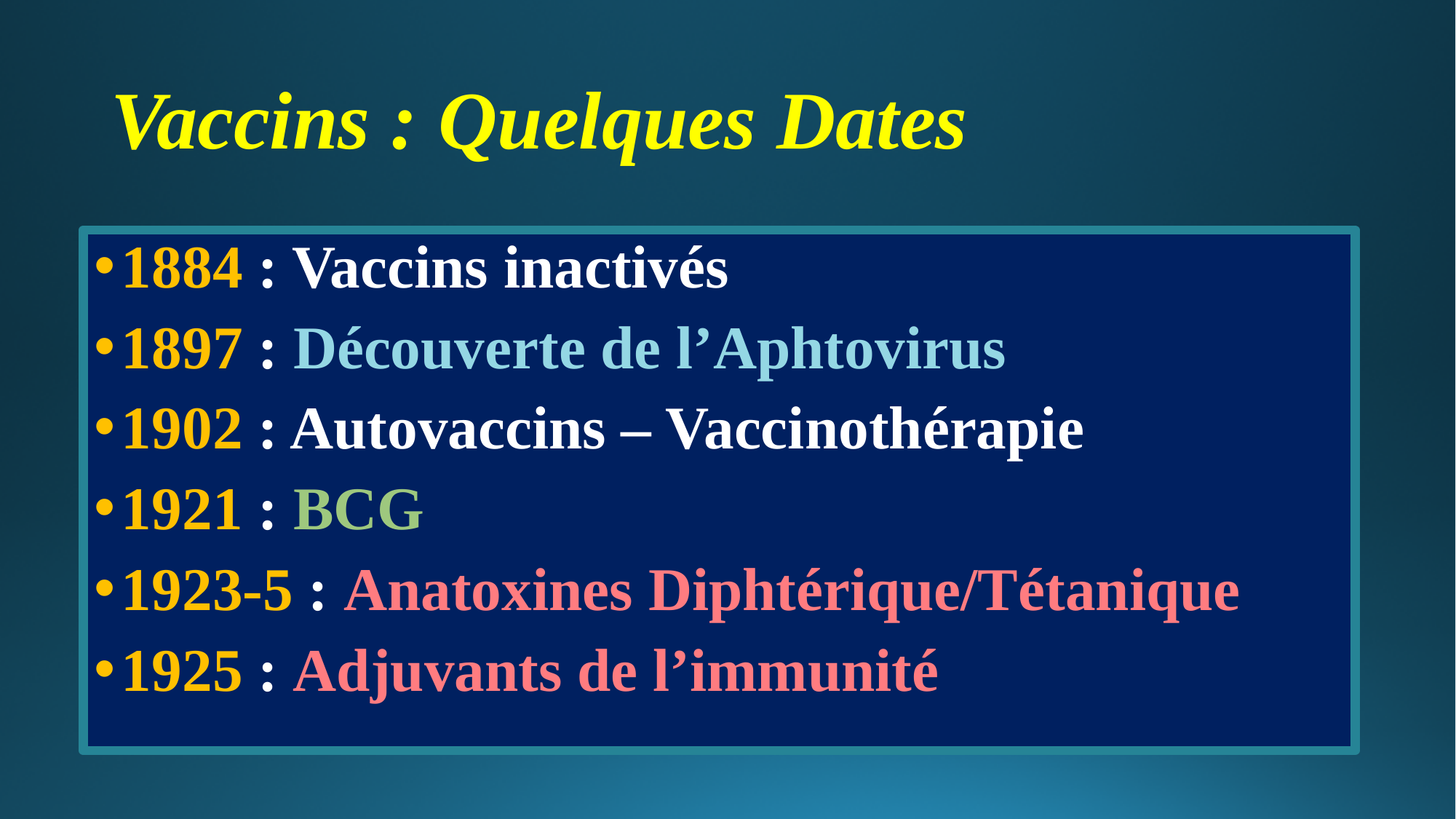

# Vaccins : Quelques Dates
1884 : Vaccins inactivés
1897 : Découverte de l’Aphtovirus
1902 : Autovaccins – Vaccinothérapie
1921 : BCG
1923-5 : Anatoxines Diphtérique/Tétanique
1925 : Adjuvants de l’immunité